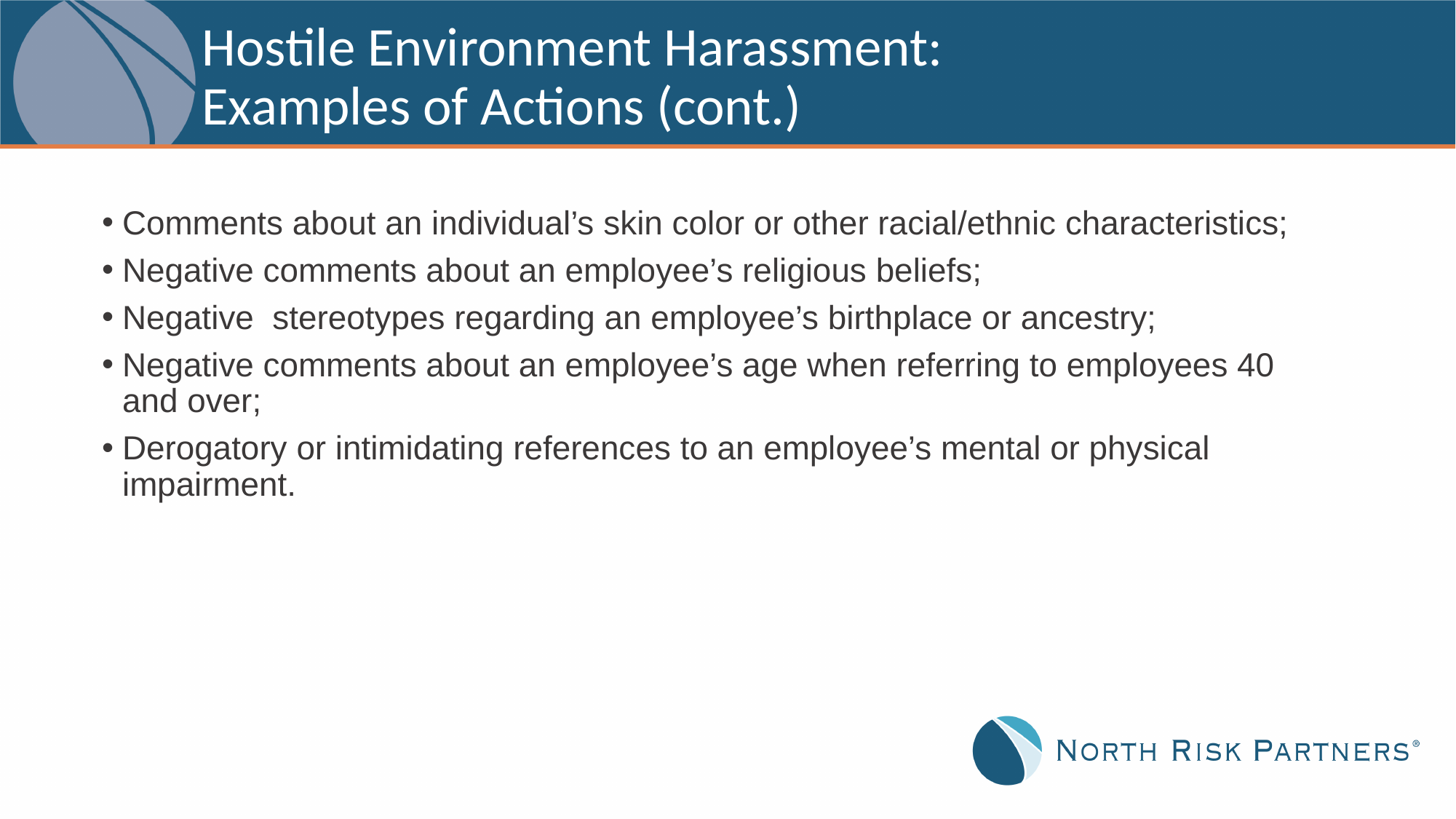

# Hostile Environment Harassment: Examples of Actions (cont.)
Comments about an individual’s skin color or other racial/ethnic characteristics;
Negative comments about an employee’s religious beliefs;
Negative  stereotypes regarding an employee’s birthplace or ancestry;
Negative comments about an employee’s age when referring to employees 40 and over;
Derogatory or intimidating references to an employee’s mental or physical impairment.